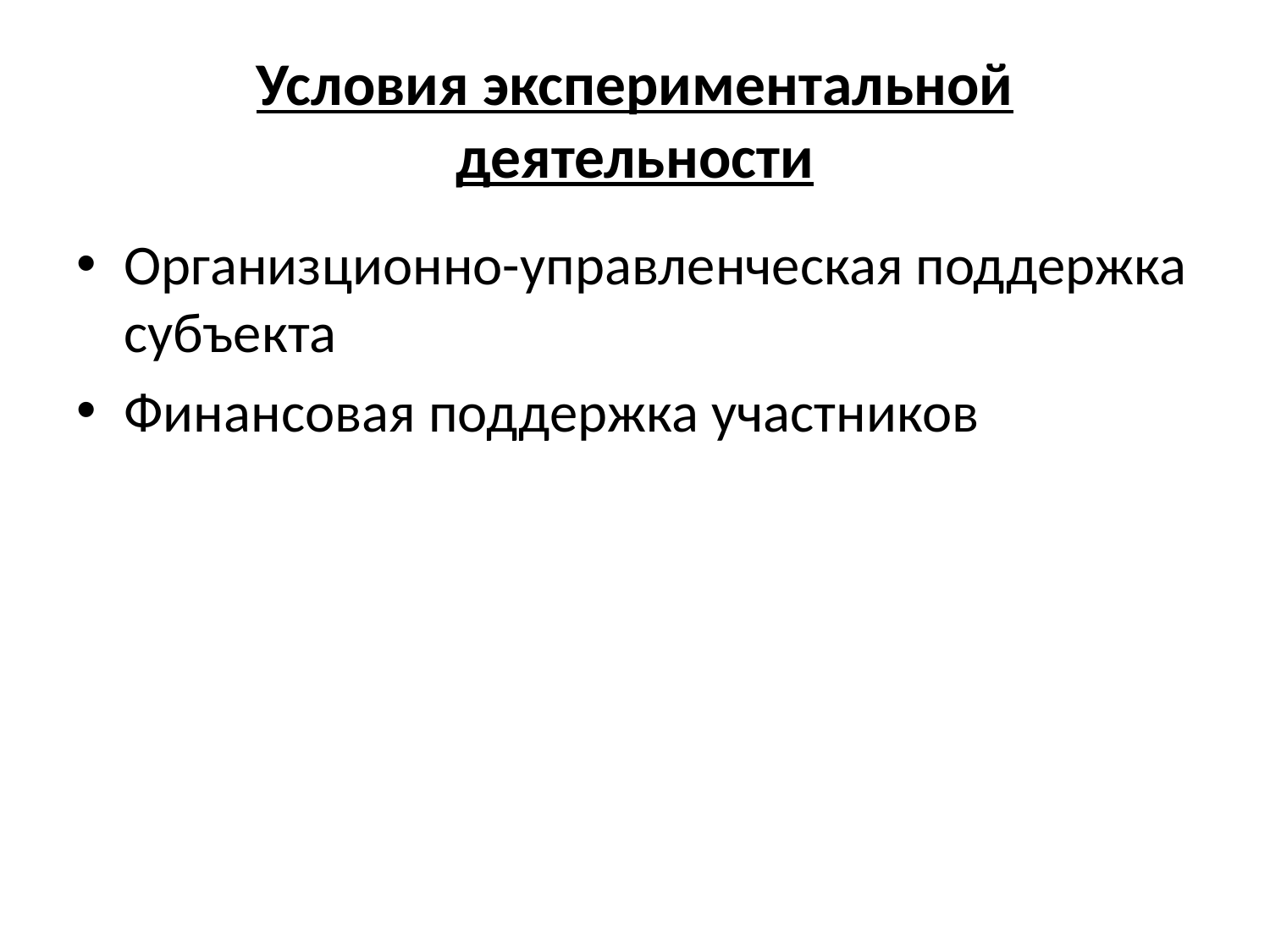

# Условия экспериментальной деятельности
Организционно-управленческая поддержка субъекта
Финансовая поддержка участников